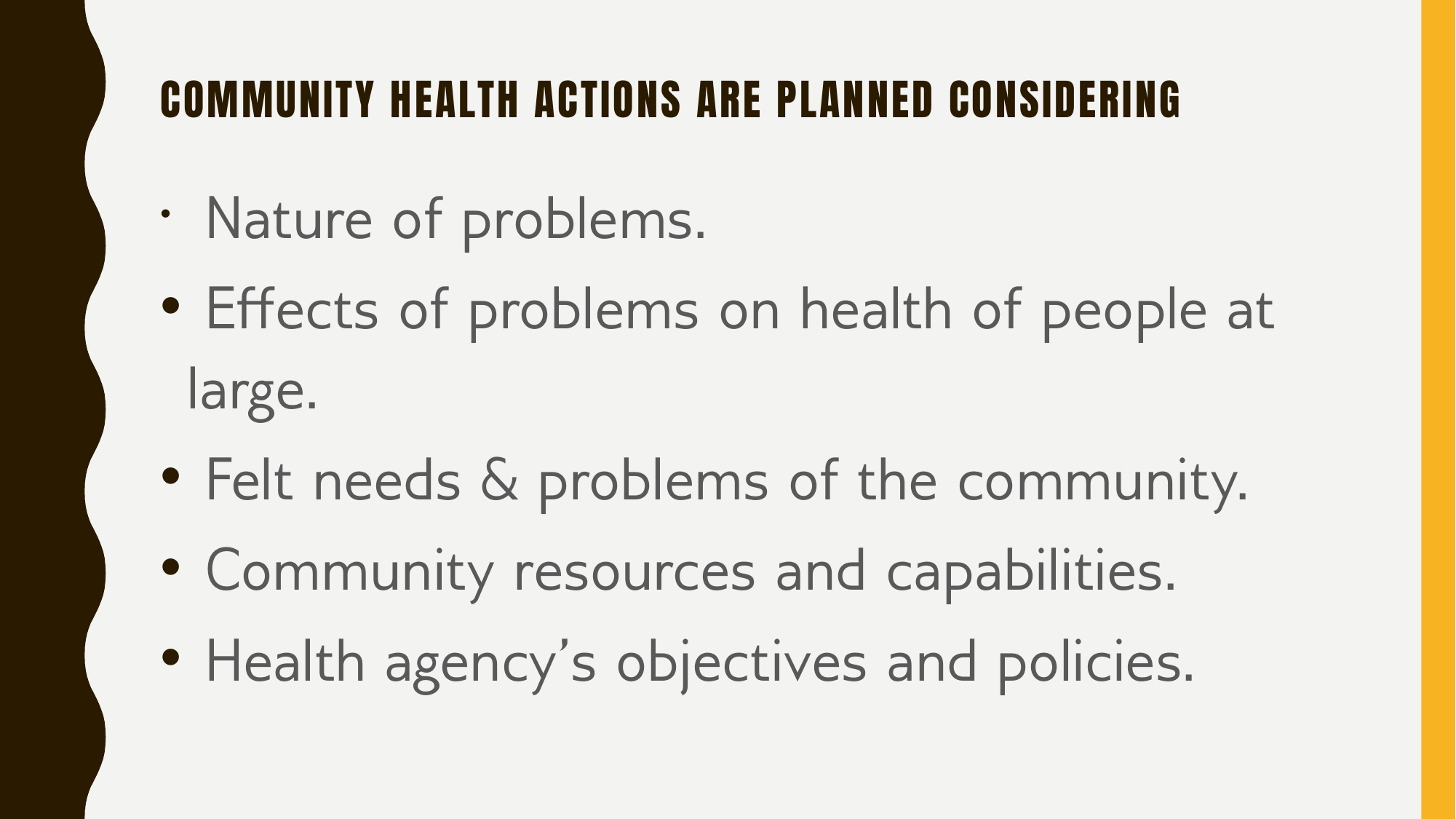

# COMMUNITY HEALTH ACTIONS ARE PLANNED CONSIDERING
  Nature of problems.
 Effects of problems on health of people at large.
 Felt needs & problems of the community.
 Community resources and capabilities.
 Health agency’s objectives and policies.